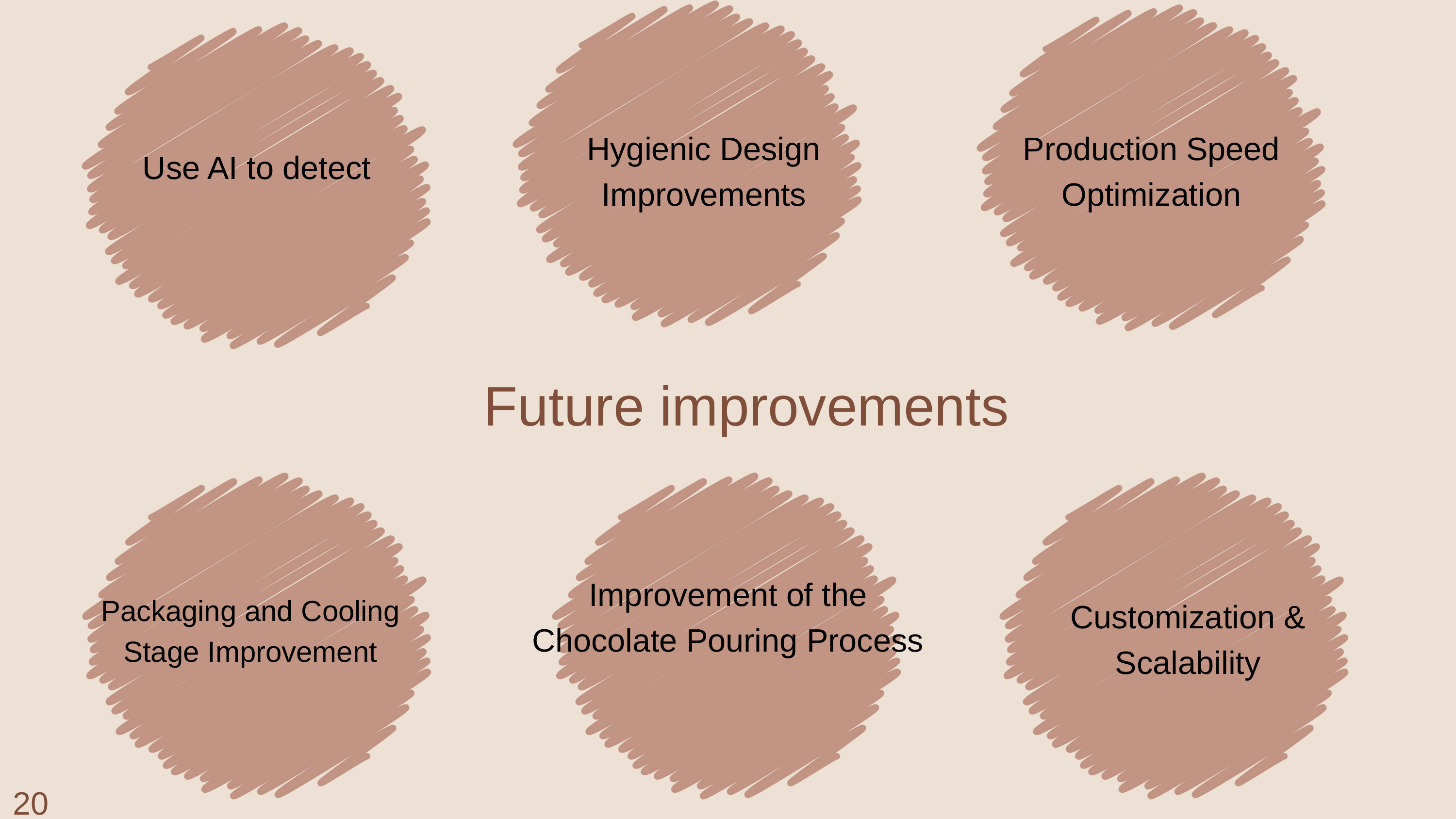

Hygienic Design Improvements
Production Speed Optimization
Use AI to detect
Future improvements

Improvement of the Chocolate Pouring Process
Packaging and Cooling Stage Improvement
Customization & Scalability
20